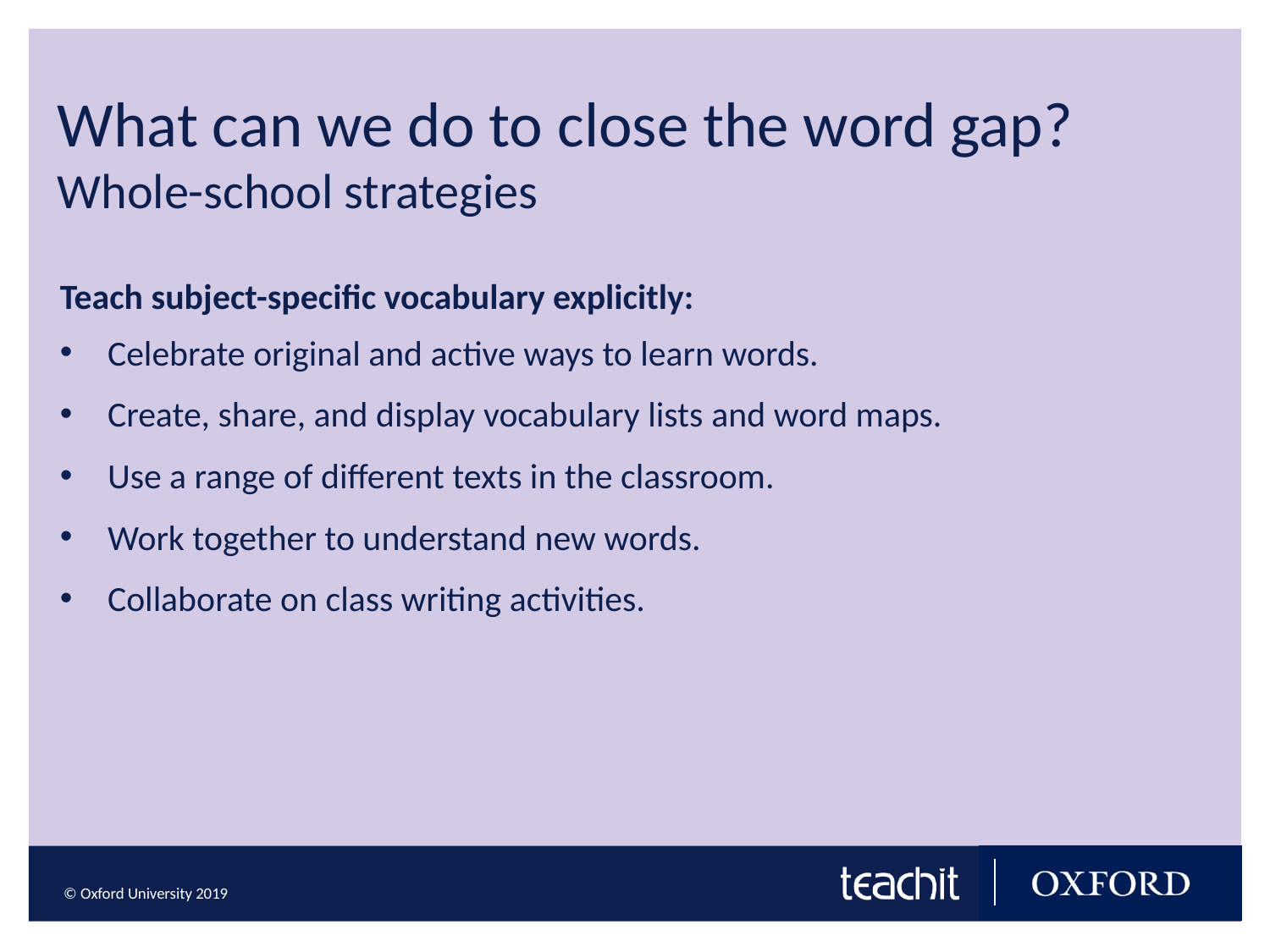

What can we do to close the word gap?
Whole-school strategies
Teach subject-specific vocabulary explicitly:

Celebrate original and active ways to learn words.

Create, share, and display vocabulary lists and word maps.

Use a range of different texts in the classroom.

Work together to understand new words.

Collaborate on class writing activities.